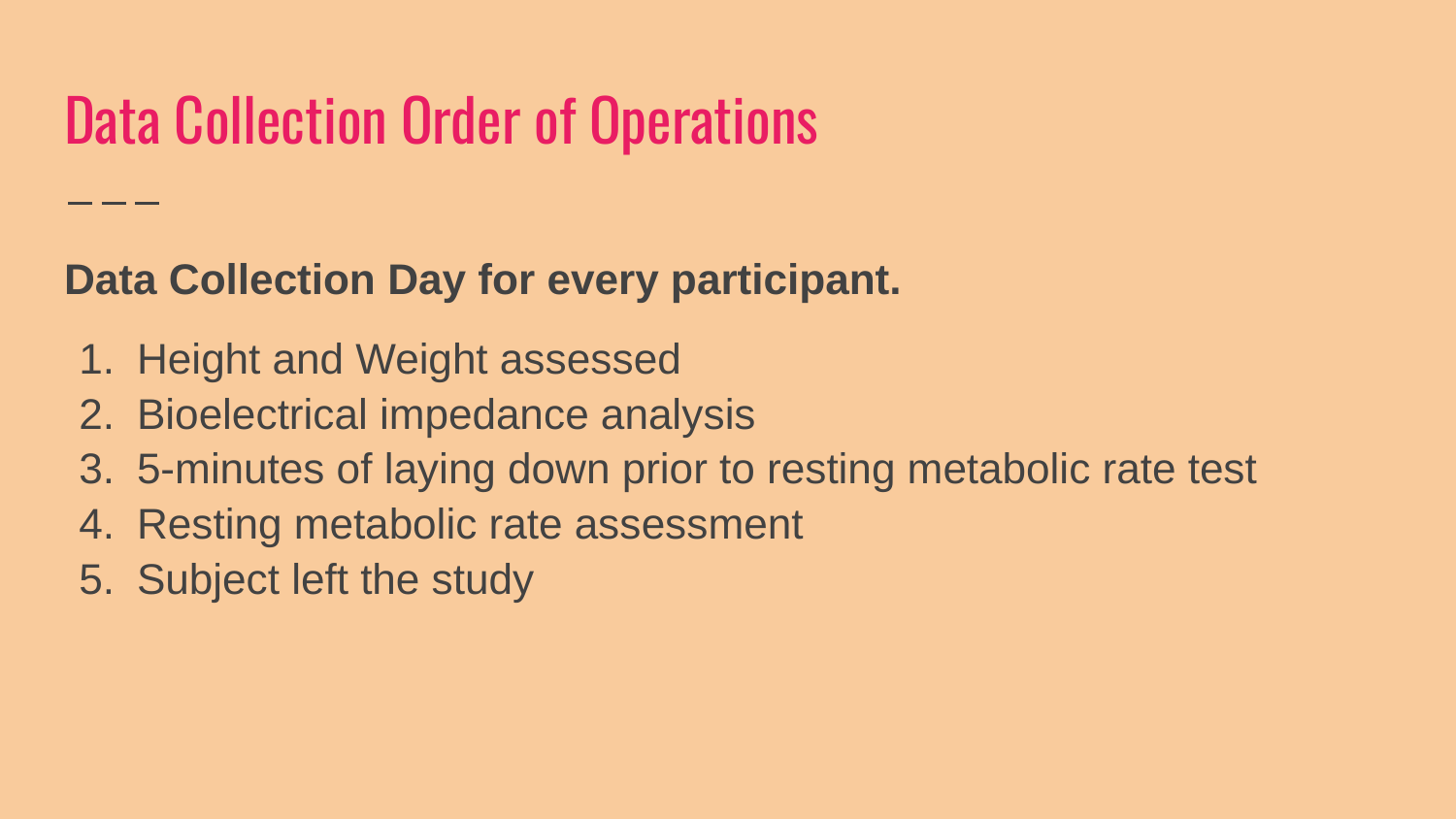

# Data Collection Order of Operations
Data Collection Day for every participant.
Height and Weight assessed
Bioelectrical impedance analysis
5-minutes of laying down prior to resting metabolic rate test
Resting metabolic rate assessment
Subject left the study